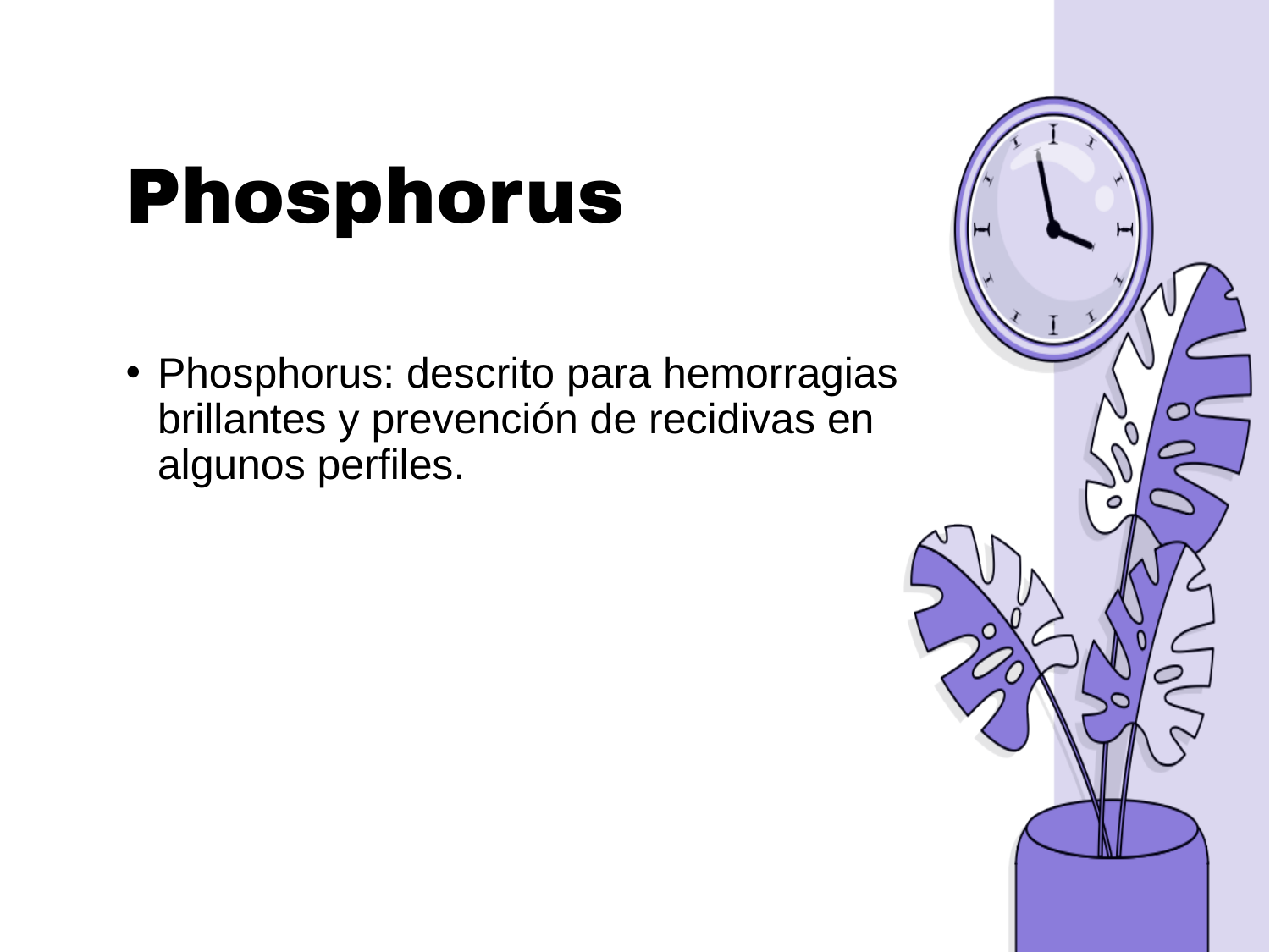

# Phosphorus
Phosphorus: descrito para hemorragias brillantes y prevención de recidivas en algunos perfiles.